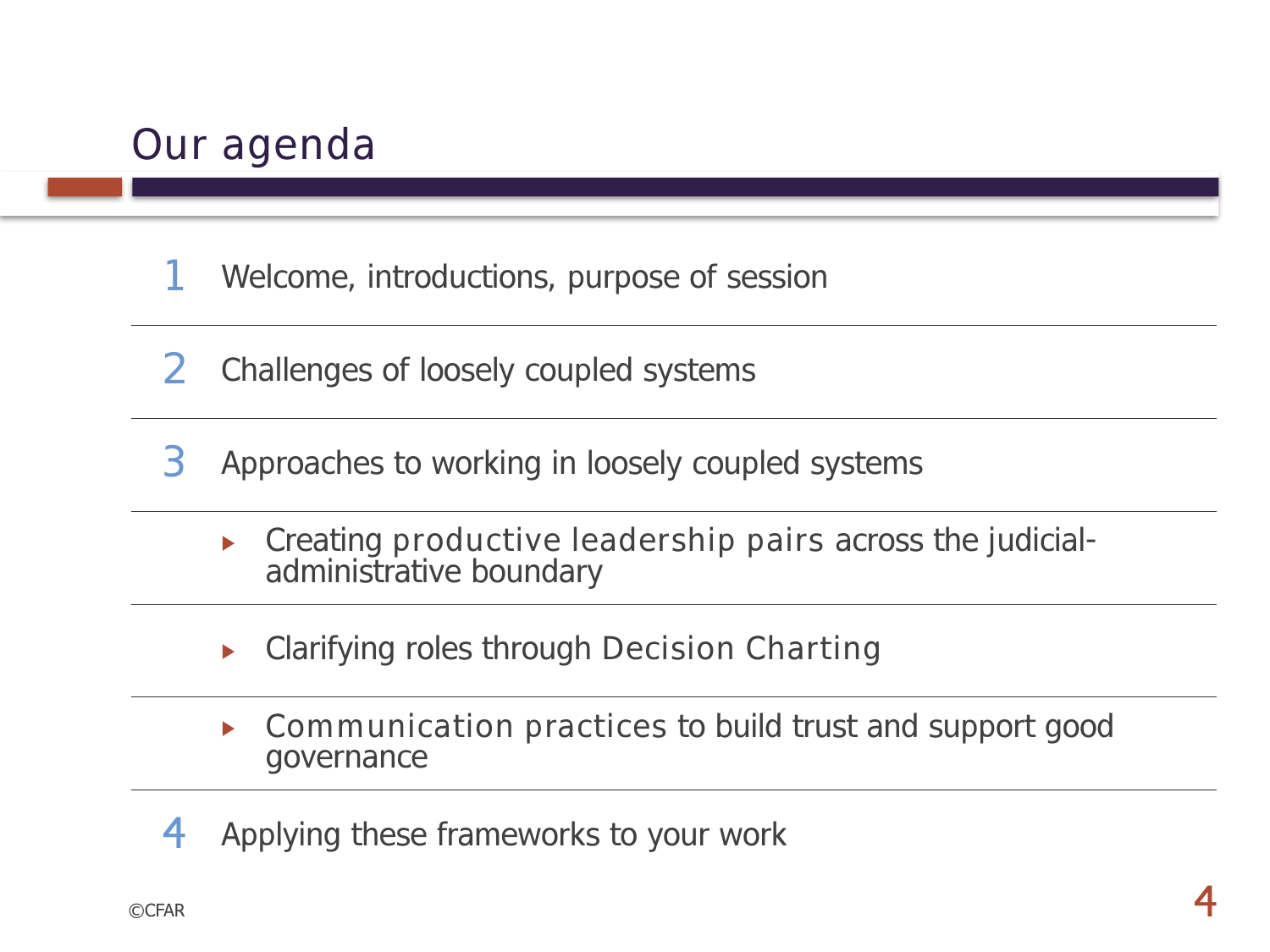

# Our agenda
| 1 | Welcome, introductions, purpose of session |
| --- | --- |
| 2 | Challenges of loosely coupled systems |
| 3 | Approaches to working in loosely coupled systems |
|  | Creating productive leadership pairs across the judicial- administrative boundary |
|  | Clarifying roles through Decision Charting |
|  | Communication practices to build trust and support good governance |
| 4 | Applying these frameworks to your work |
4